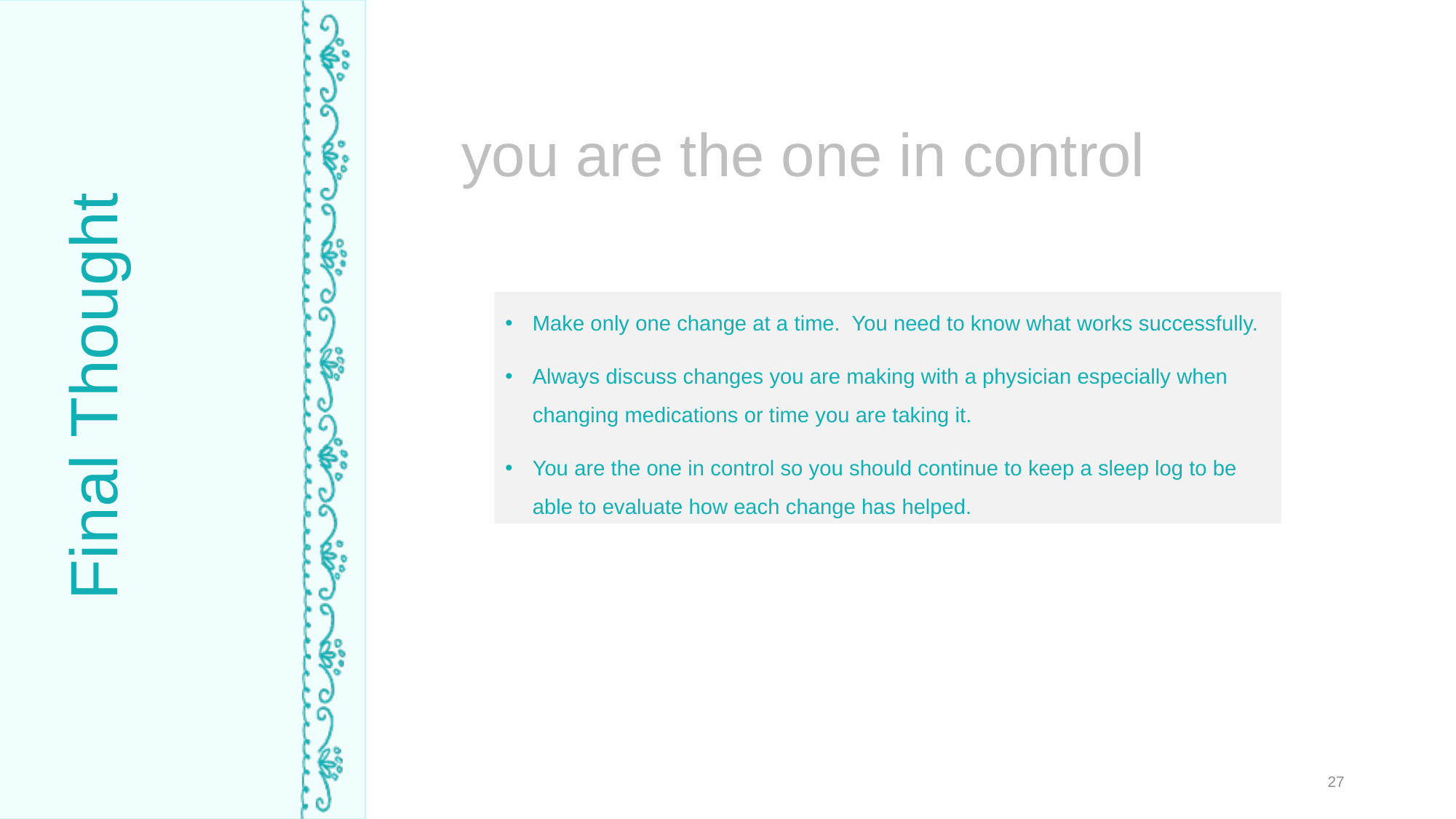

you are the one in control
Make only one change at a time.  You need to know what works successfully.
Always discuss changes you are making with a physician especially when changing medications or time you are taking it.
You are the one in control so you should continue to keep a sleep log to be able to evaluate how each change has helped.
Final Thought
TIME ASLEEP
27